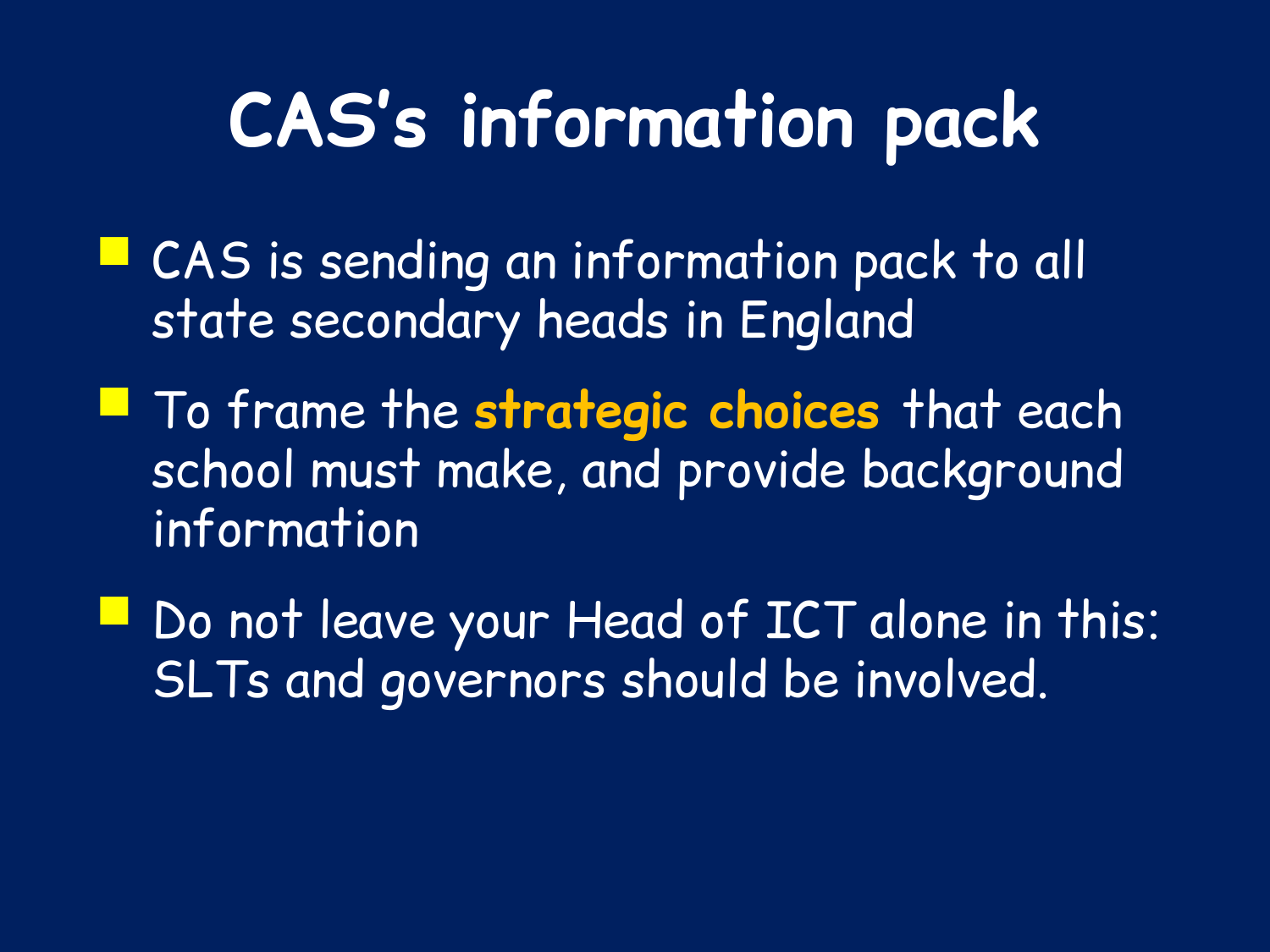

# CAS’s information pack
CAS is sending an information pack to all state secondary heads in England
To frame the strategic choices that each school must make, and provide background information
Do not leave your Head of ICT alone in this: SLTs and governors should be involved.